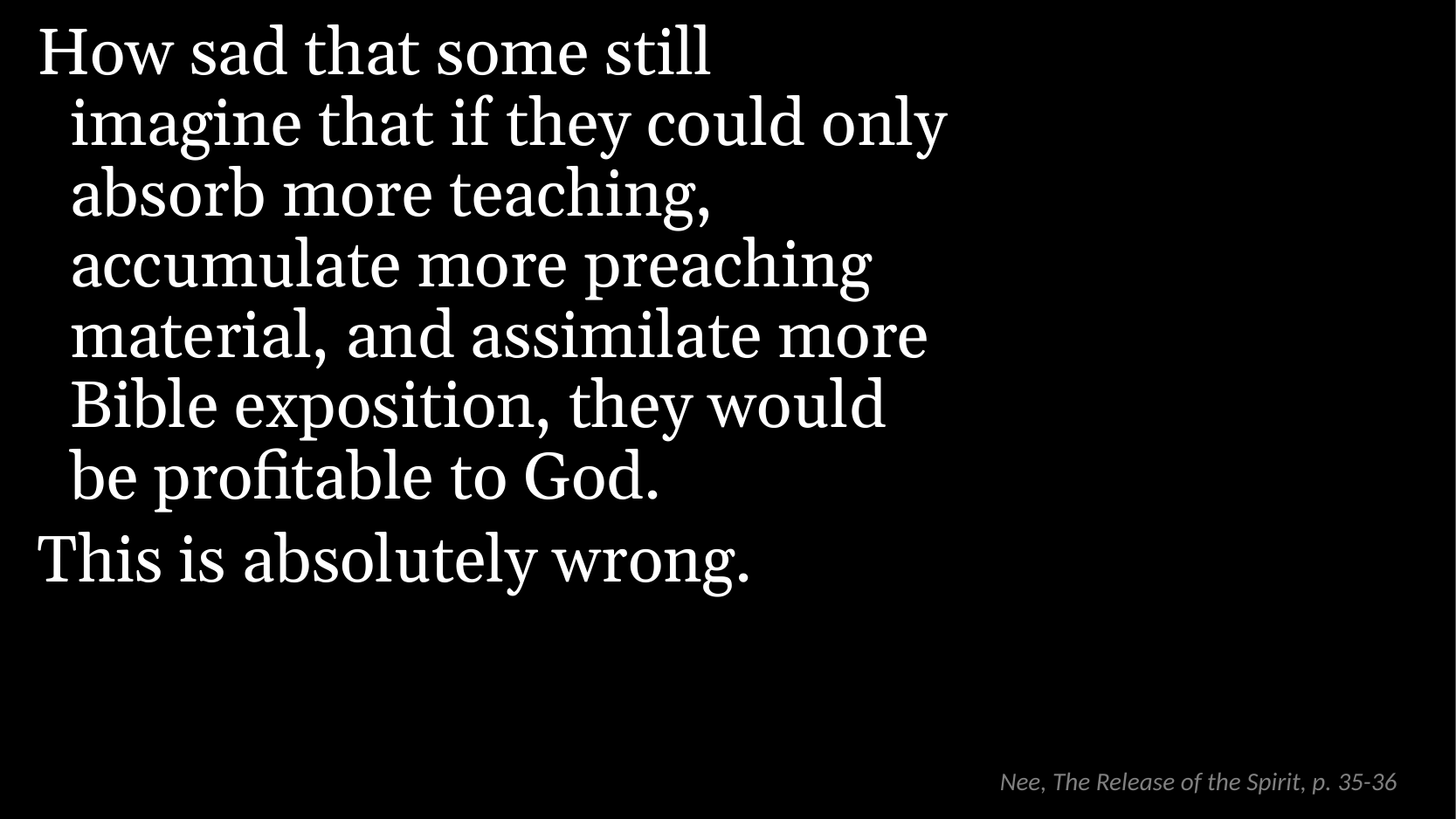

How sad that some still imagine that if they could only absorb more teaching, accumulate more preaching material, and assimilate more Bible exposition, they would be profitable to God.
This is absolutely wrong.

# Nee, The Release of the Spirit, p. 35-36